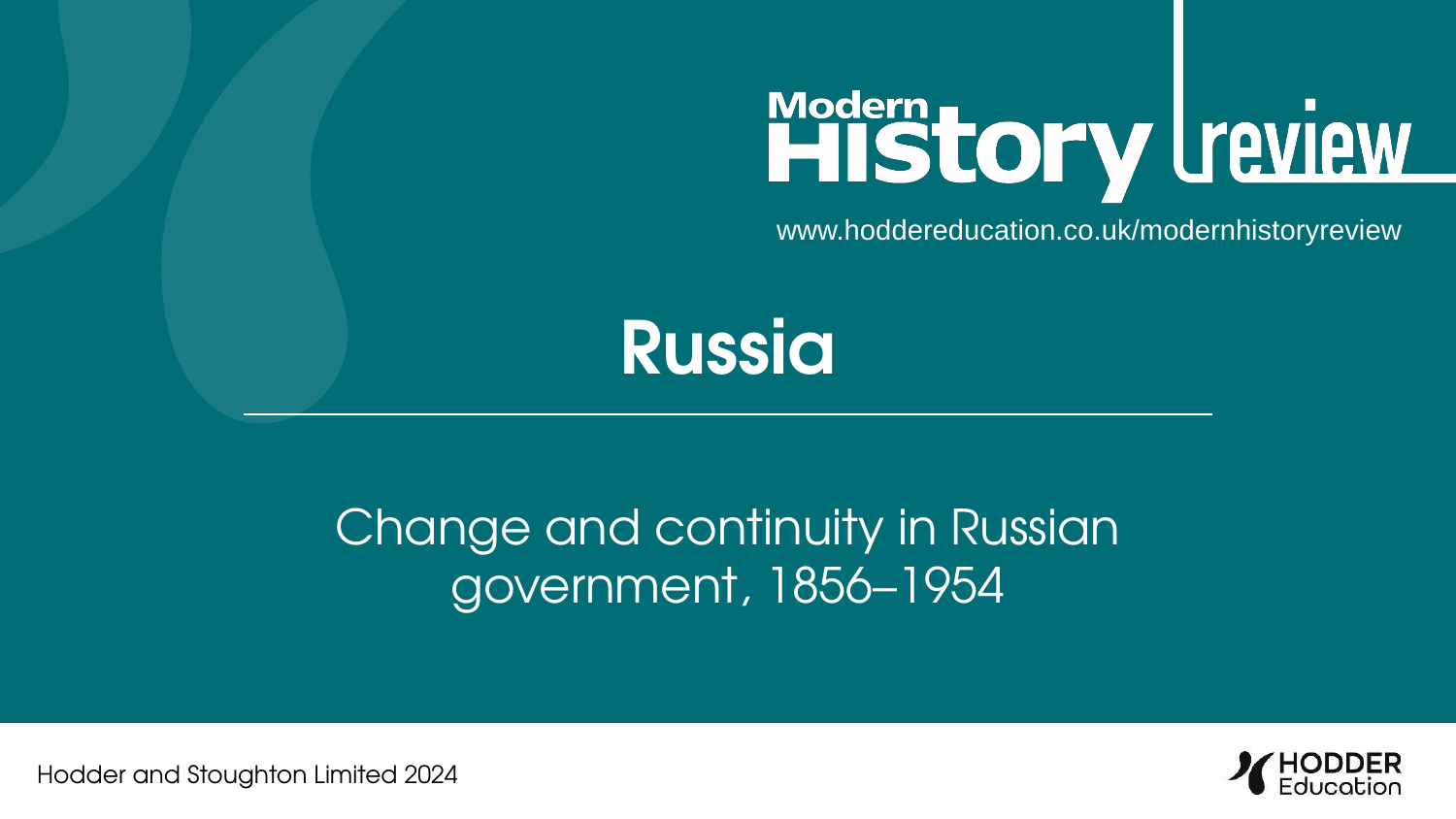

Russia

Change and continuity in Russian government, 1856–1954

Hodder and Stoughton Limited 2024